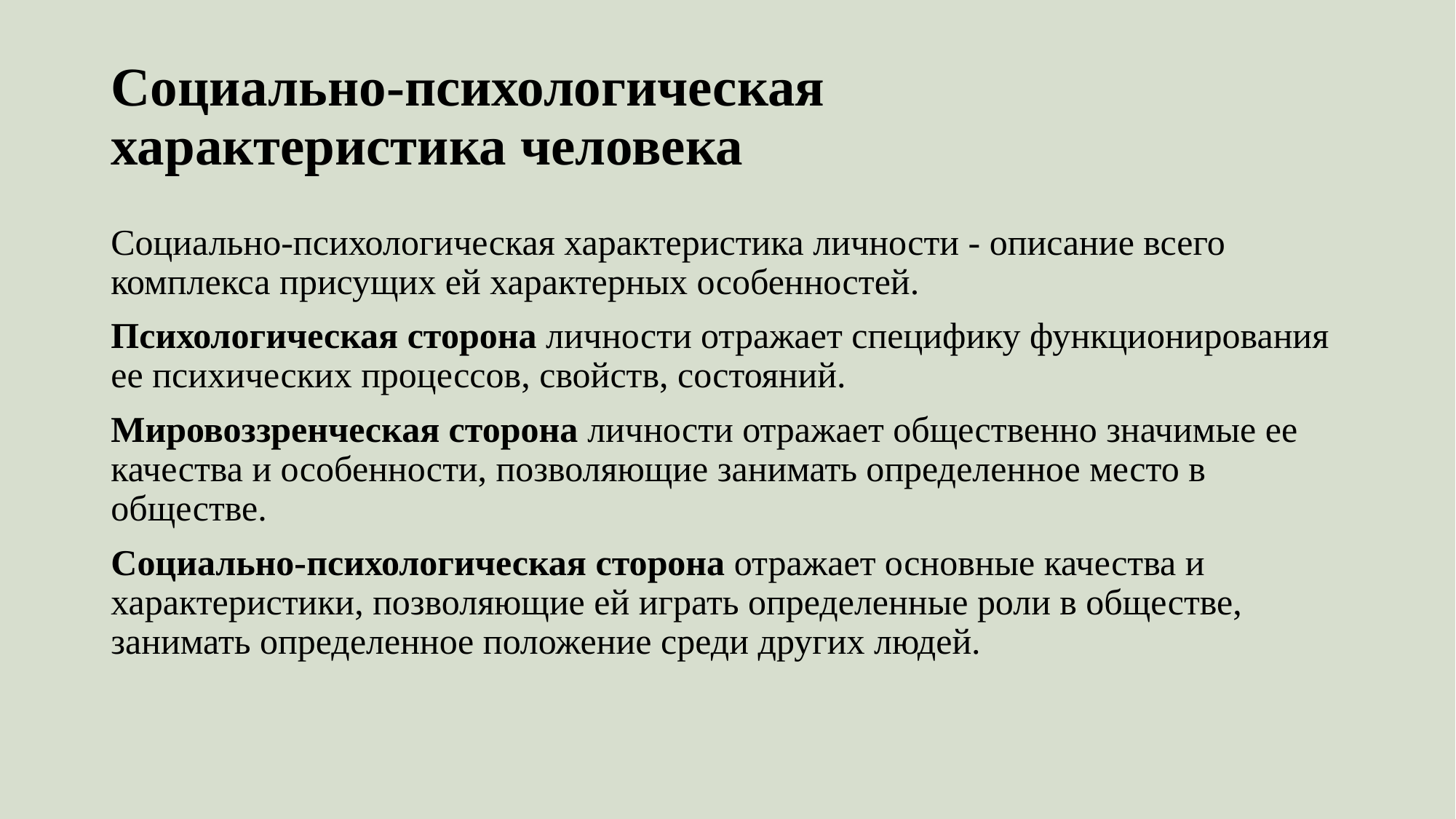

# Социально-психологическая характеристика человека
Социально-психологическая характеристика личности - описание всего комплекса присущих ей характерных особенностей.
Психологическая сторона личности отражает специфику функционирования ее психических процессов, свойств, состояний.
Мировоззренческая сторона личности отражает общественно значимые ее качества и особенности, позволяющие занимать определенное место в обществе.
Социально-психологическая сторона отражает основные качества и характеристики, позволяющие ей играть определенные роли в обществе, занимать определенное положение среди других людей.